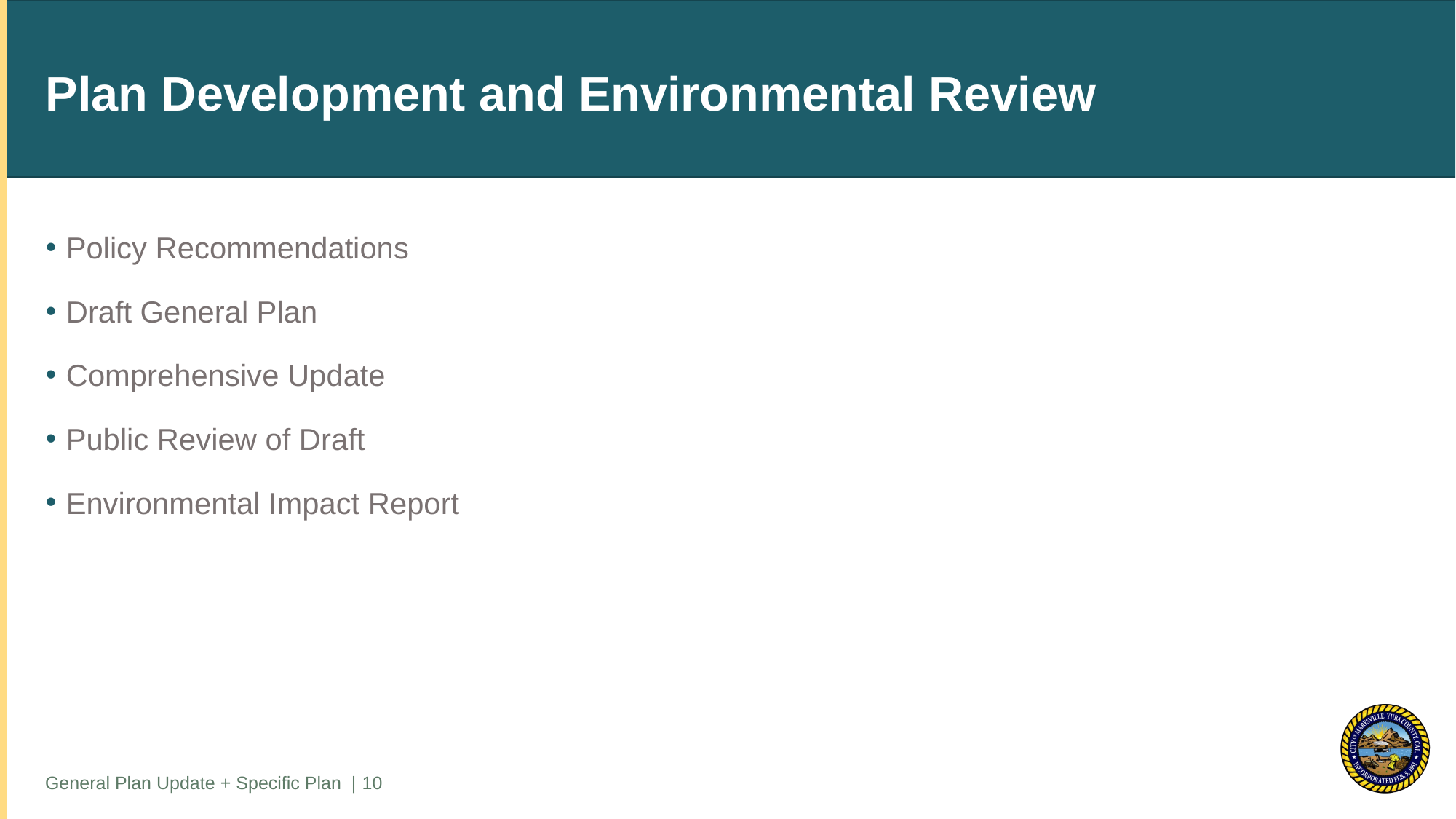

# Plan Development and Environmental Review
Policy Recommendations
Draft General Plan
Comprehensive Update
Public Review of Draft
Environmental Impact Report